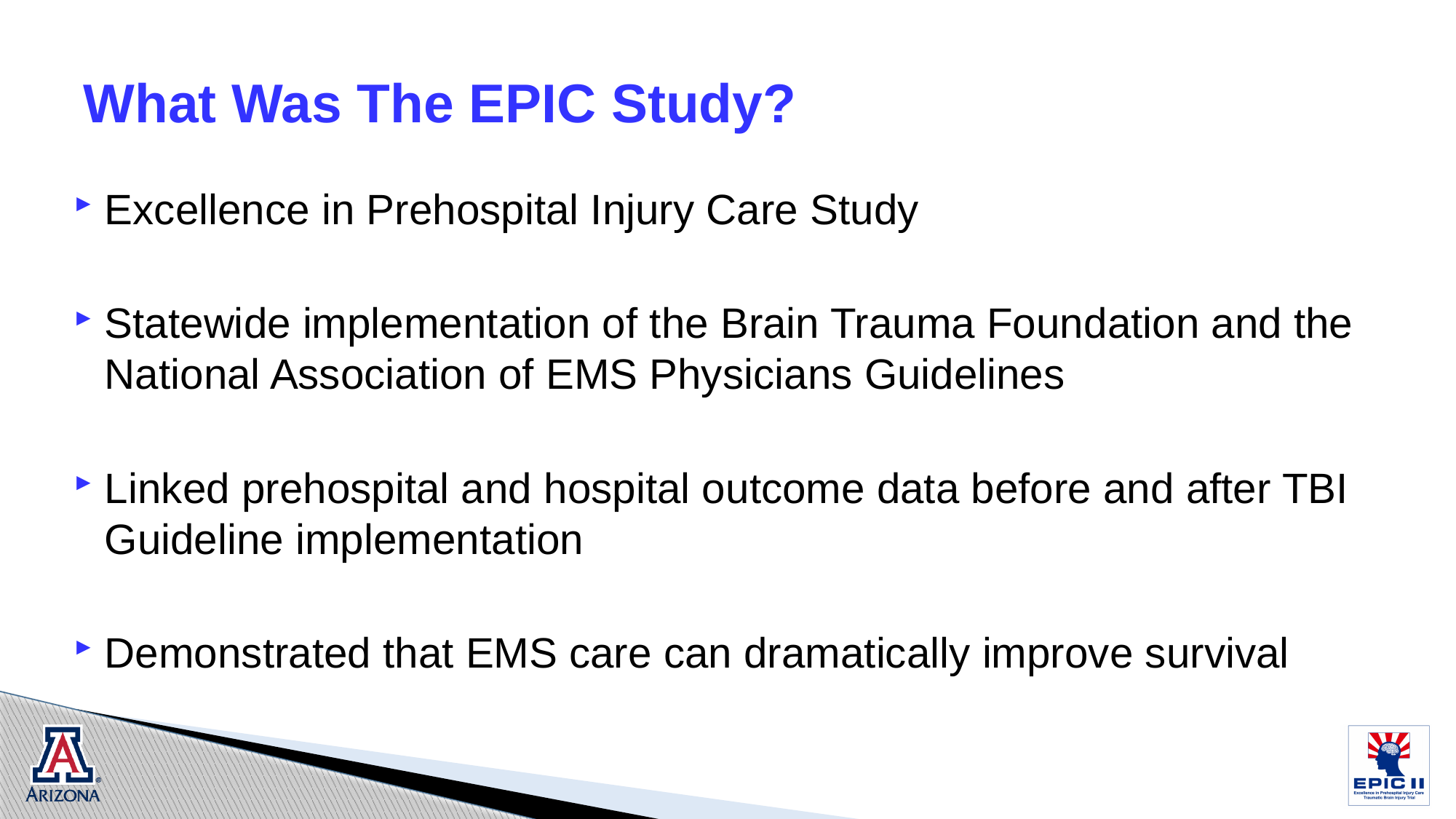

# What Was The EPIC Study?
Excellence in Prehospital Injury Care Study

Statewide implementation of the Brain Trauma Foundation and the National Association of EMS Physicians Guidelines

Linked prehospital and hospital outcome data before and after TBI Guideline implementation

Demonstrated that EMS care can dramatically improve survival